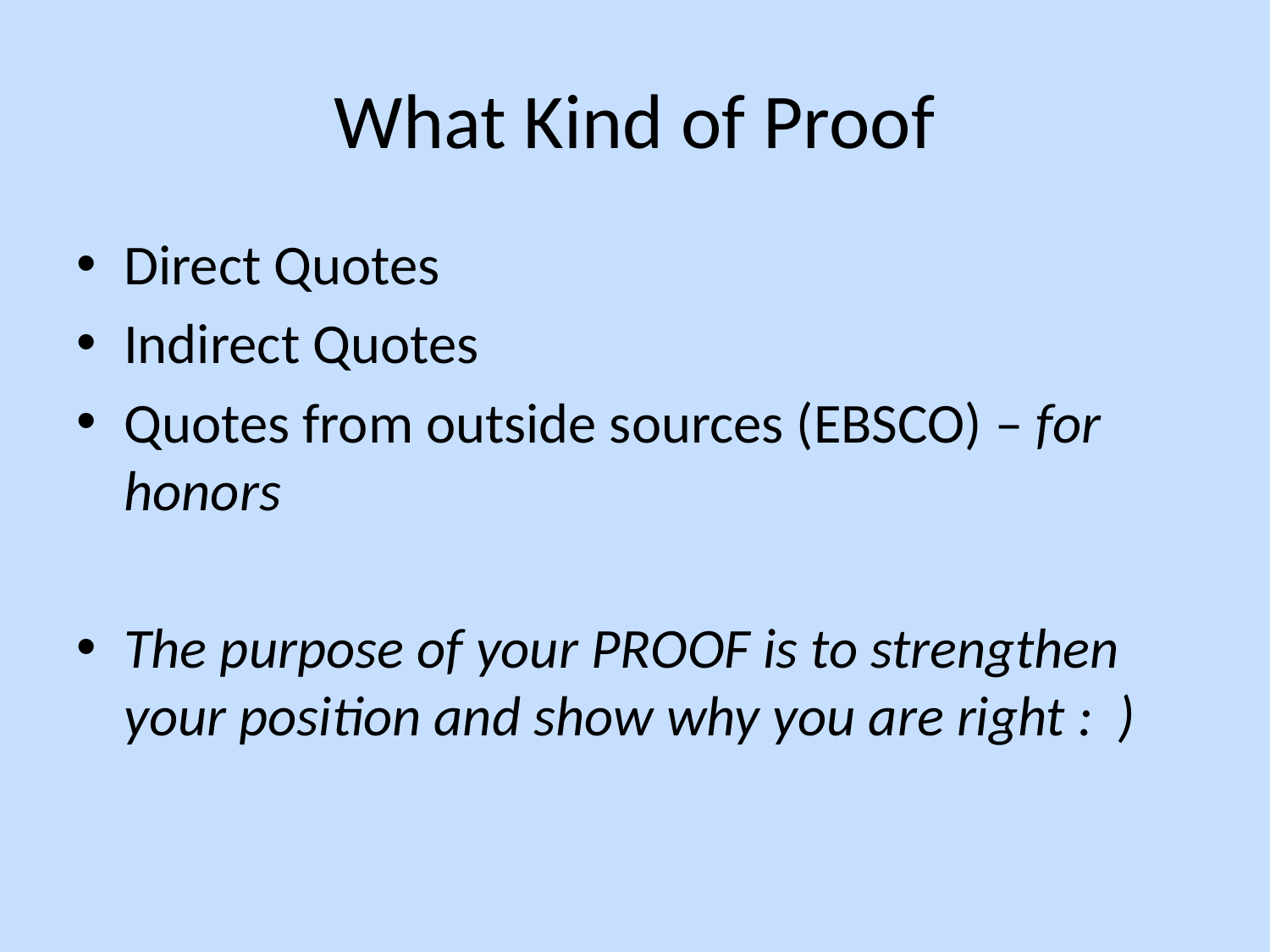

# What Kind of Proof
Direct Quotes
Indirect Quotes
Quotes from outside sources (EBSCO) – for honors

The purpose of your PROOF is to strengthen your position and show why you are right :  )